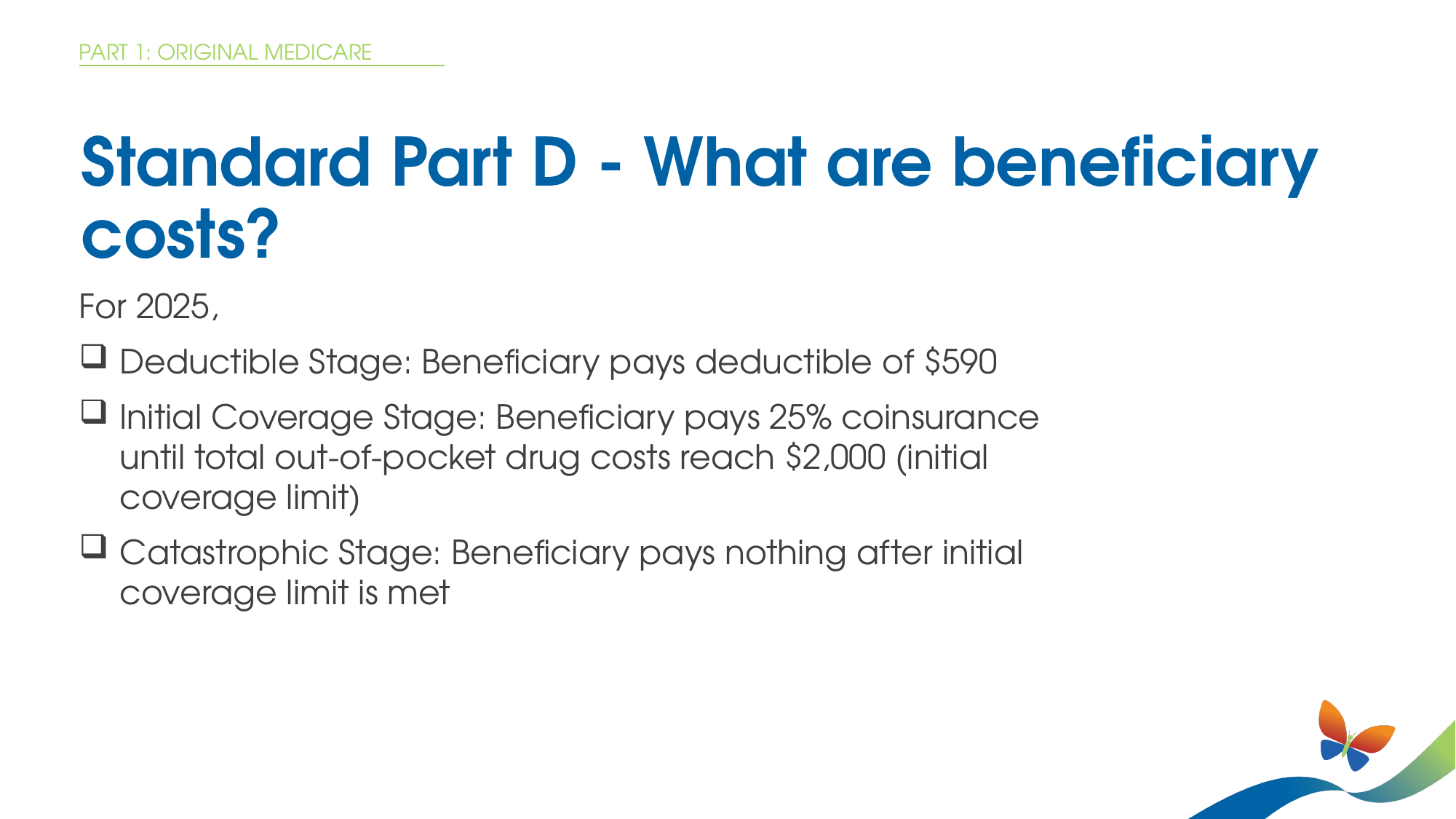

Part 1: Original medicare

Standard Part D - What are beneficiary costs?

For 2025,
Deductible Stage: Beneficiary pays deductible of $590
Initial Coverage Stage: Beneficiary pays 25% coinsurance until total out-of-pocket drug costs reach $2,000 (initial coverage limit)
Catastrophic Stage: Beneficiary pays nothing after initial coverage limit is met